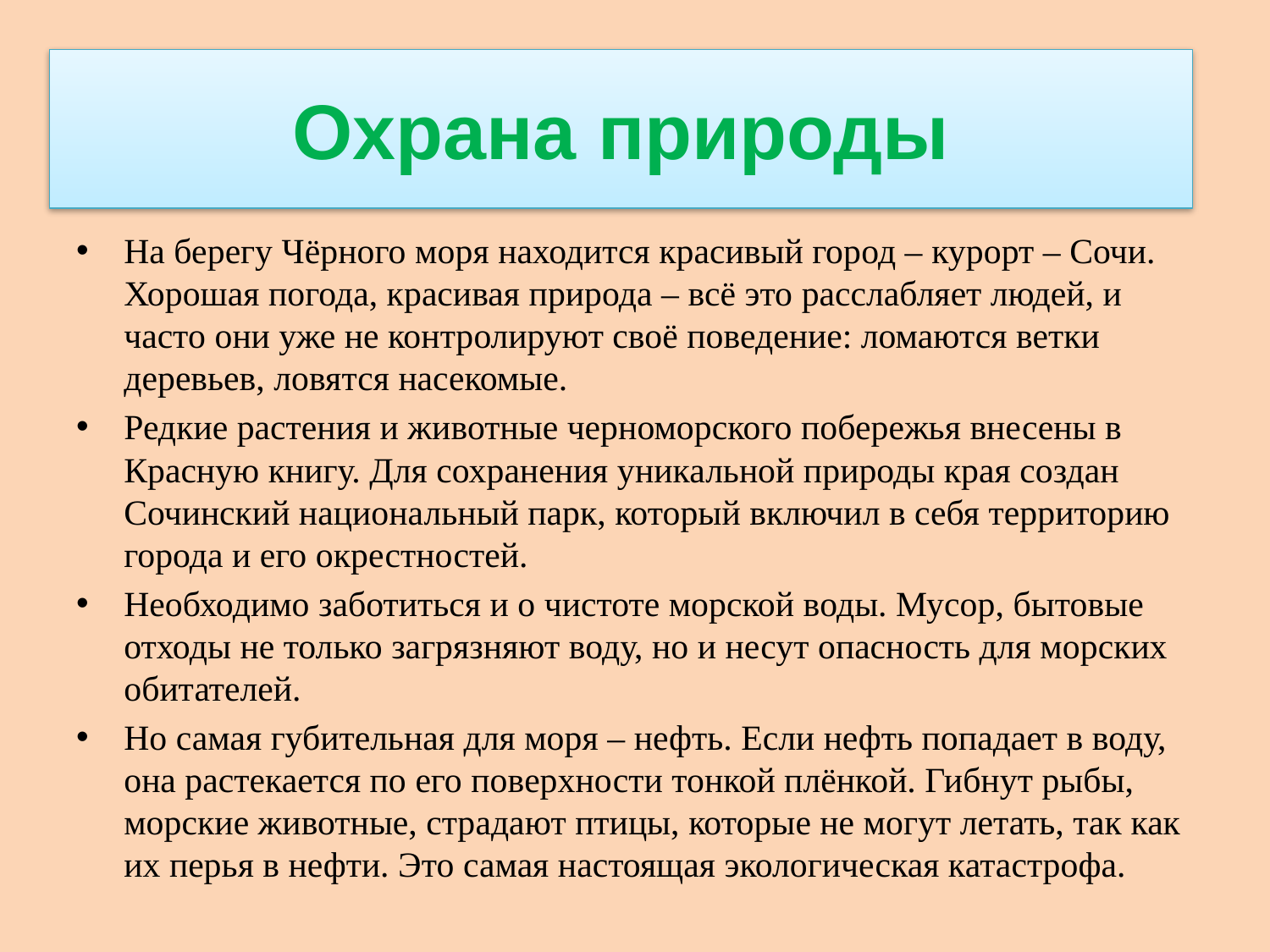

# Охрана природы
На берегу Чёрного моря находится красивый город – курорт – Сочи. Хорошая погода, красивая природа – всё это расслабляет людей, и часто они уже не контролируют своё поведение: ломаются ветки деревьев, ловятся насекомые.
Редкие растения и животные черноморского побережья внесены в Красную книгу. Для сохранения уникальной природы края создан Сочинский национальный парк, который включил в себя территорию города и его окрестностей.
Необходимо заботиться и о чистоте морской воды. Мусор, бытовые отходы не только загрязняют воду, но и несут опасность для морских обитателей.
Но самая губительная для моря – нефть. Если нефть попадает в воду, она растекается по его поверхности тонкой плёнкой. Гибнут рыбы, морские животные, страдают птицы, которые не могут летать, так как их перья в нефти. Это самая настоящая экологическая катастрофа.